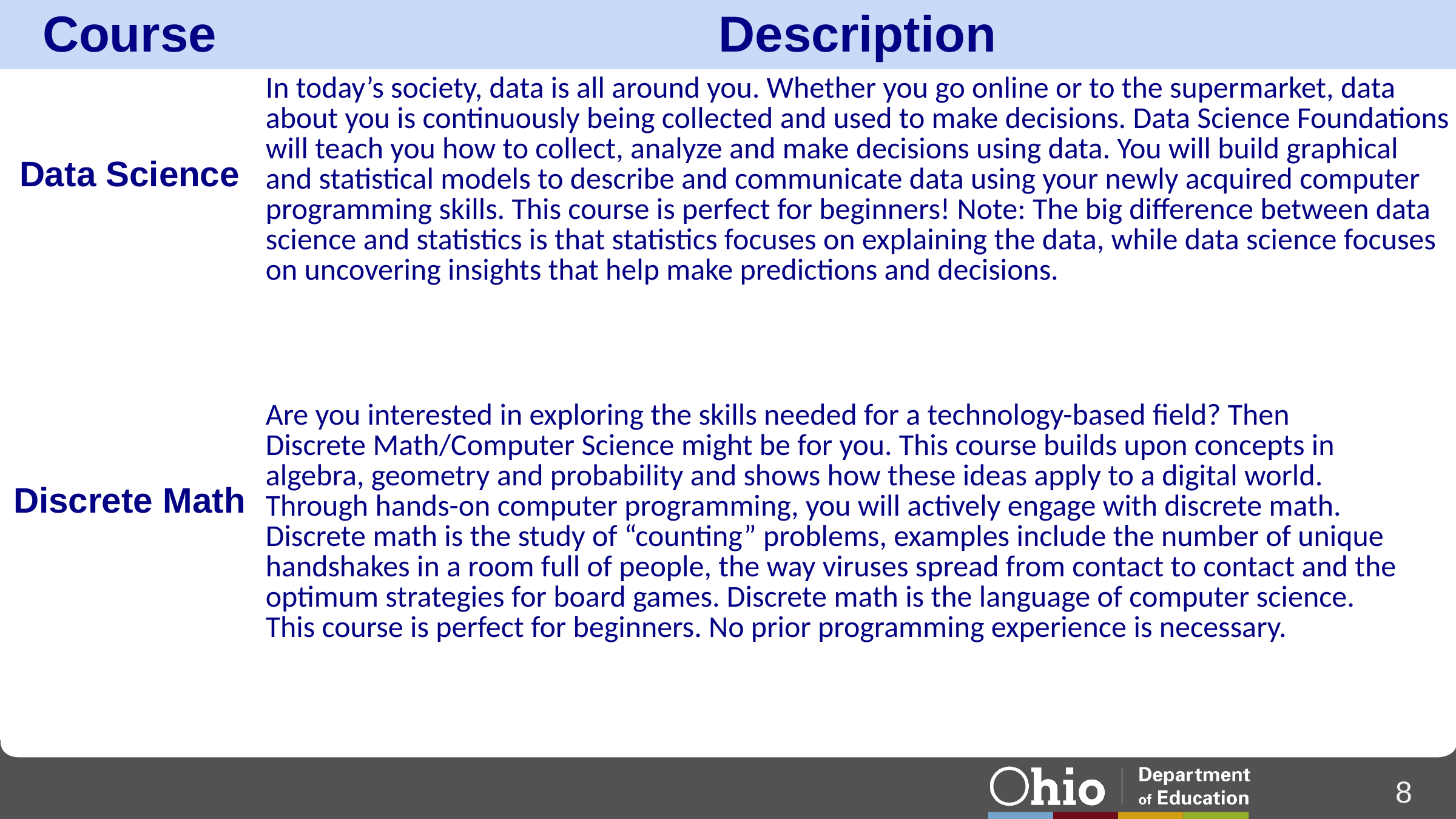

| Course | Description |
| --- | --- |
| Data Science | In today’s society, data is all around you. Whether you go online or to the supermarket, data about you is continuously being collected and used to make decisions. Data Science Foundations will teach you how to collect, analyze and make decisions using data. You will build graphical and statistical models to describe and communicate data using your newly acquired computer programming skills. This course is perfect for beginners! Note: The big difference between data science and statistics is that statistics focuses on explaining the data, while data science focuses on uncovering insights that help make predictions and decisions. |
| Discrete Math | Are you interested in exploring the skills needed for a technology-based field? Then Discrete Math/Computer Science might be for you. This course builds upon concepts in algebra, geometry and probability and shows how these ideas apply to a digital world. Through hands-on computer programming, you will actively engage with discrete math. Discrete math is the study of “counting” problems, examples include the number of unique handshakes in a room full of people, the way viruses spread from contact to contact and the optimum strategies for board games. Discrete math is the language of computer science. This course is perfect for beginners. No prior programming experience is necessary. |

8